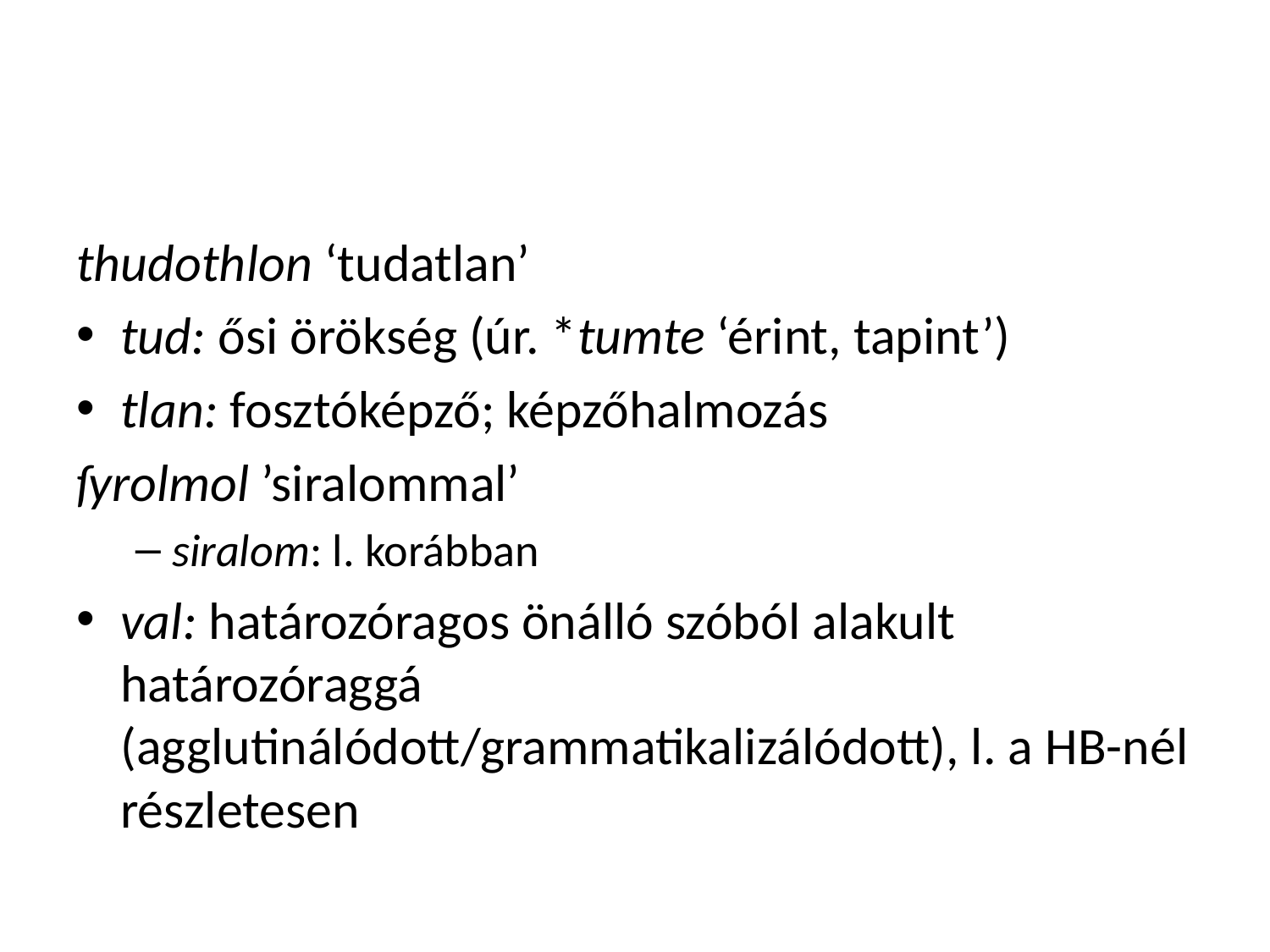

#
thudothlon ‘tudatlan’
tud: ősi örökség (úr. *tumte ‘érint, tapint’)
tlan: fosztóképző; képzőhalmozás
ſyrolmol ’siralommal’
siralom: l. korábban
val: határozóragos önálló szóból alakult határozóraggá (agglutinálódott/grammatikalizálódott), l. a HB-nél részletesen